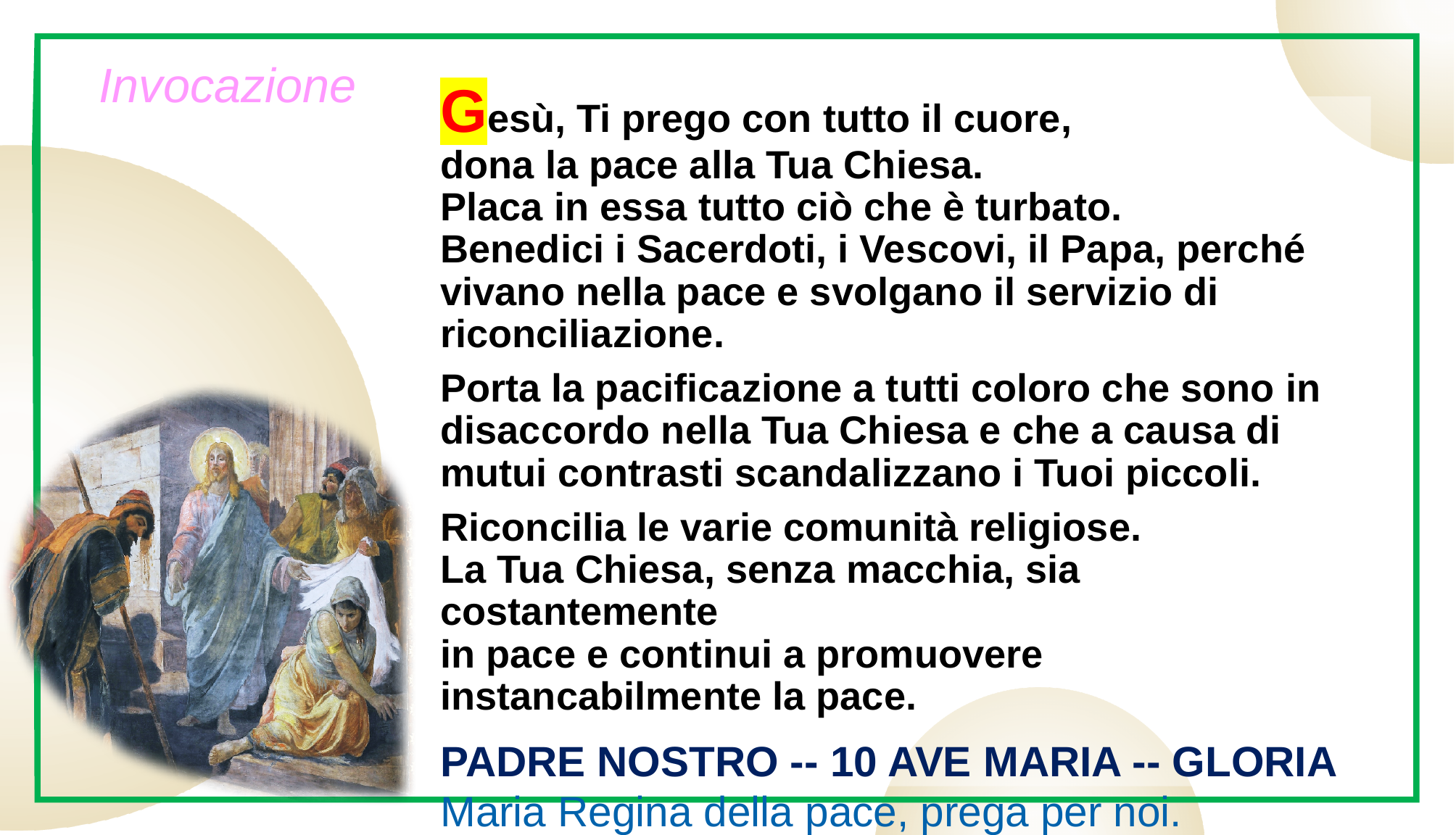

Invocazione
Gesù, Ti prego con tutto il cuore,
dona la pace alla Tua Chiesa.
Placa in essa tutto ciò che è turbato.
Benedici i Sacerdoti, i Vescovi, il Papa, perché vivano nella pace e svolgano il servizio di riconciliazione.
Porta la pacificazione a tutti coloro che sono in disaccordo nella Tua Chiesa e che a causa di mutui contrasti scandalizzano i Tuoi piccoli.
Riconcilia le varie comunità religiose.
La Tua Chiesa, senza macchia, sia costantemente
in pace e continui a promuovere
instancabilmente la pace.
Padre Nostro -- 10 Ave Maria -- Gloria
Maria Regina della pace, prega per noi.